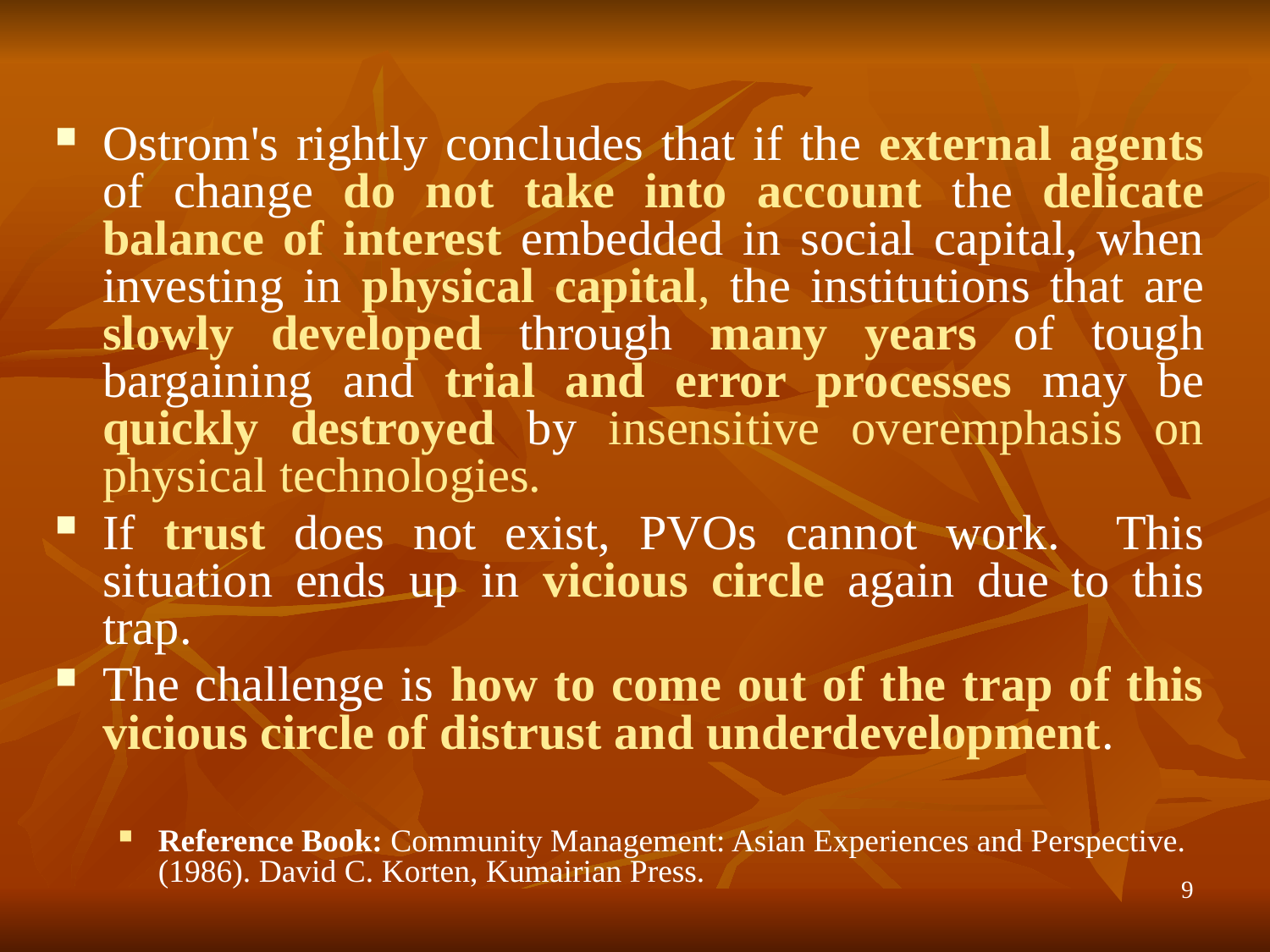

Ostrom's rightly concludes that if the external agents of change do not take into account the delicate balance of interest embedded in social capital, when investing in physical capital, the institutions that are slowly developed through many years of tough bargaining and trial and error processes may be quickly destroyed by insensitive overemphasis on physical technologies.
If trust does not exist, PVOs cannot work.  This situation ends up in vicious circle again due to this trap.
The challenge is how to come out of the trap of this vicious circle of distrust and underdevelopment.

Reference Book: Community Management: Asian Experiences and Perspective. (1986). David C. Korten, Kumairian Press.
9